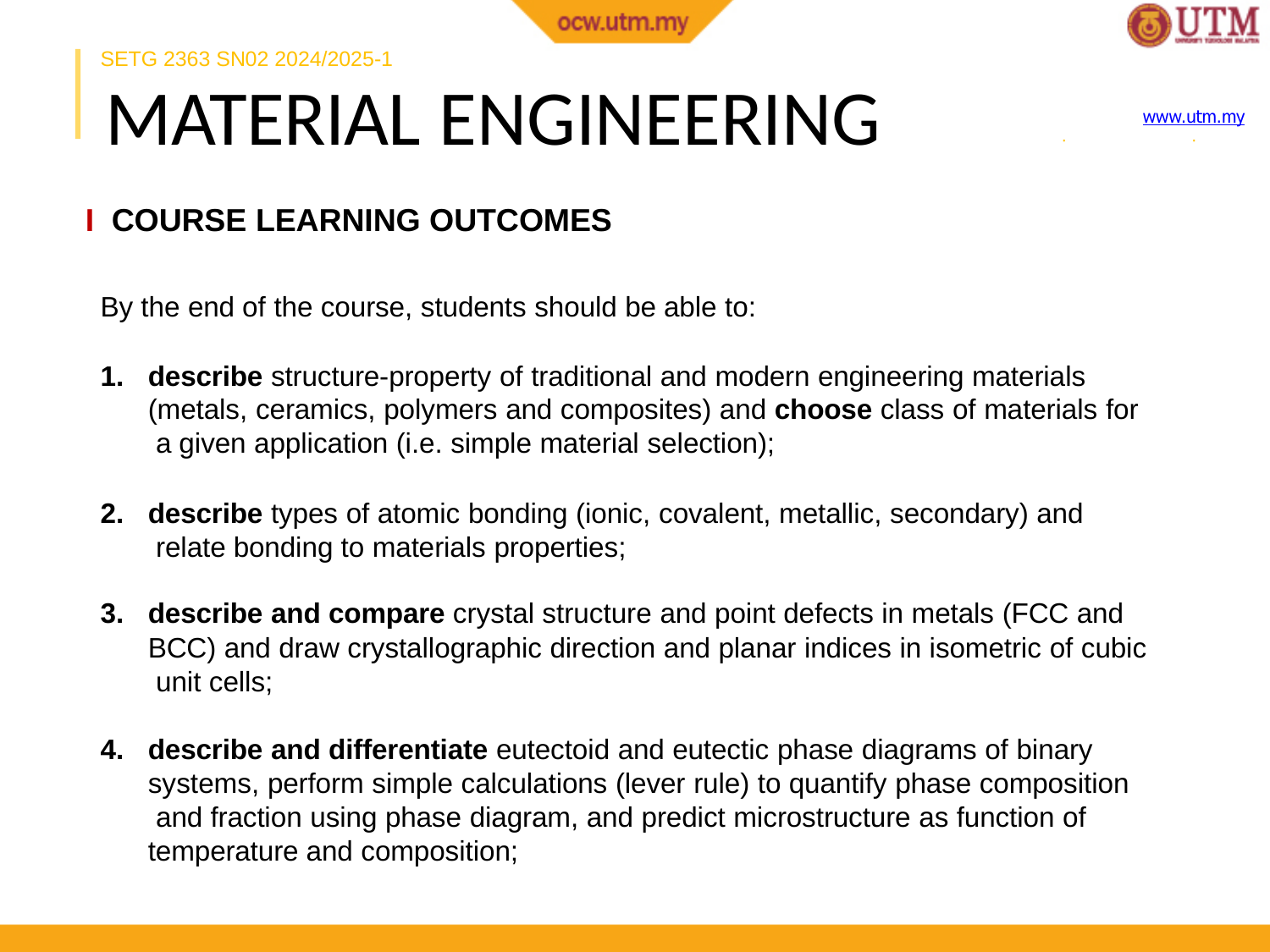

SETG 2363 SN02 2024/2025-1

# MATERIAL ENGINEERING
www.utm.my
Innovative ·  Entrepreneurial · Global
I COURSE LEARNING OUTCOMES

By the end of the course, students should be able to:

describe structure-property of traditional and modern engineering materials  (metals, ceramics, polymers and composites) and choose class of materials for  a given application (i.e. simple material selection);

describe types of atomic bonding (ionic, covalent, metallic, secondary) and  relate bonding to materials properties;

describe and compare crystal structure and point defects in metals (FCC and  BCC) and draw crystallographic direction and planar indices in isometric of cubic  unit cells;

describe and differentiate eutectoid and eutectic phase diagrams of binary  systems, perform simple calculations (lever rule) to quantify phase composition  and fraction using phase diagram, and predict microstructure as function of  temperature and composition;